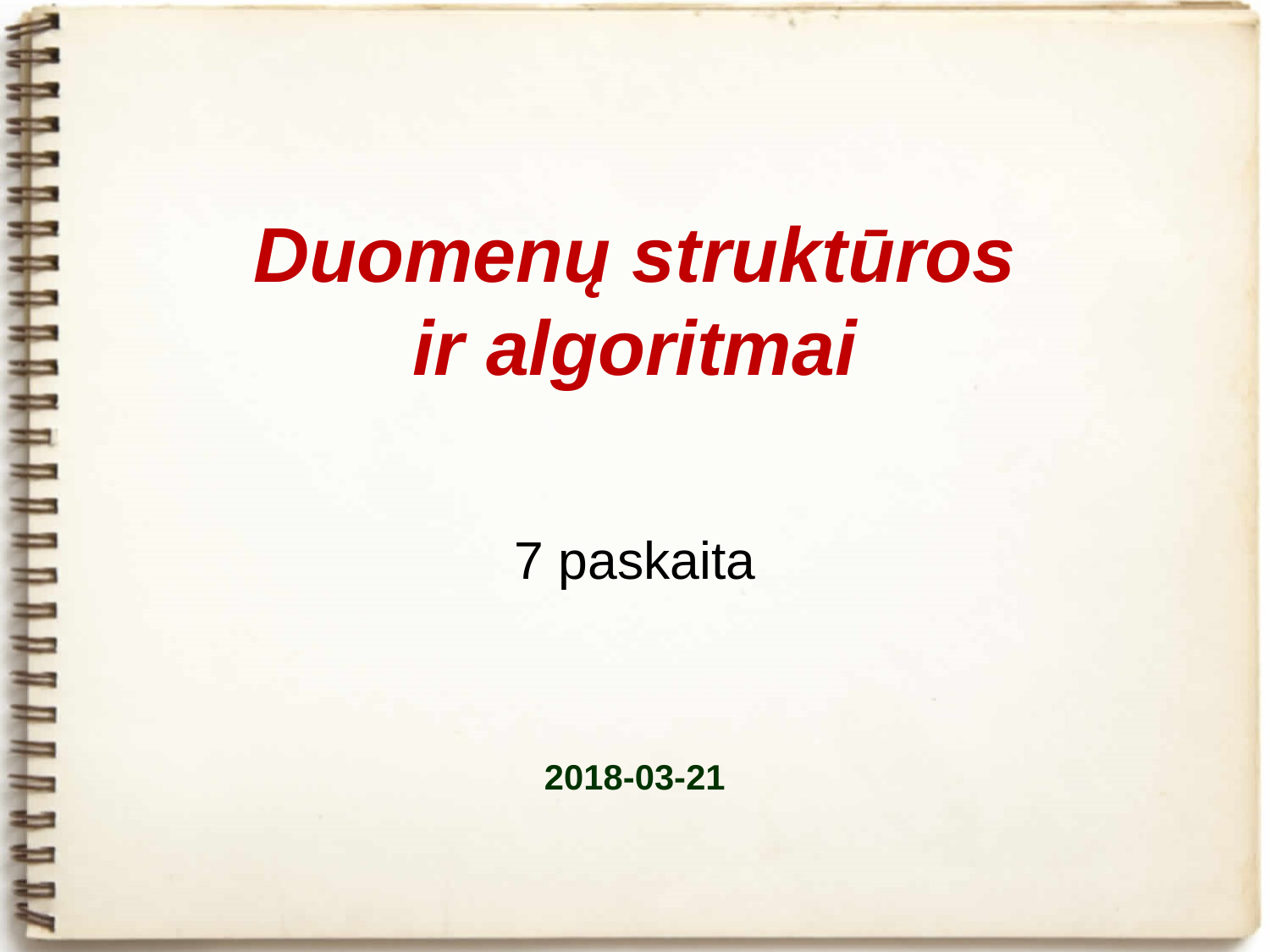

# Duomenų struktūros ir algoritmai

7 paskaita

2018-03-21